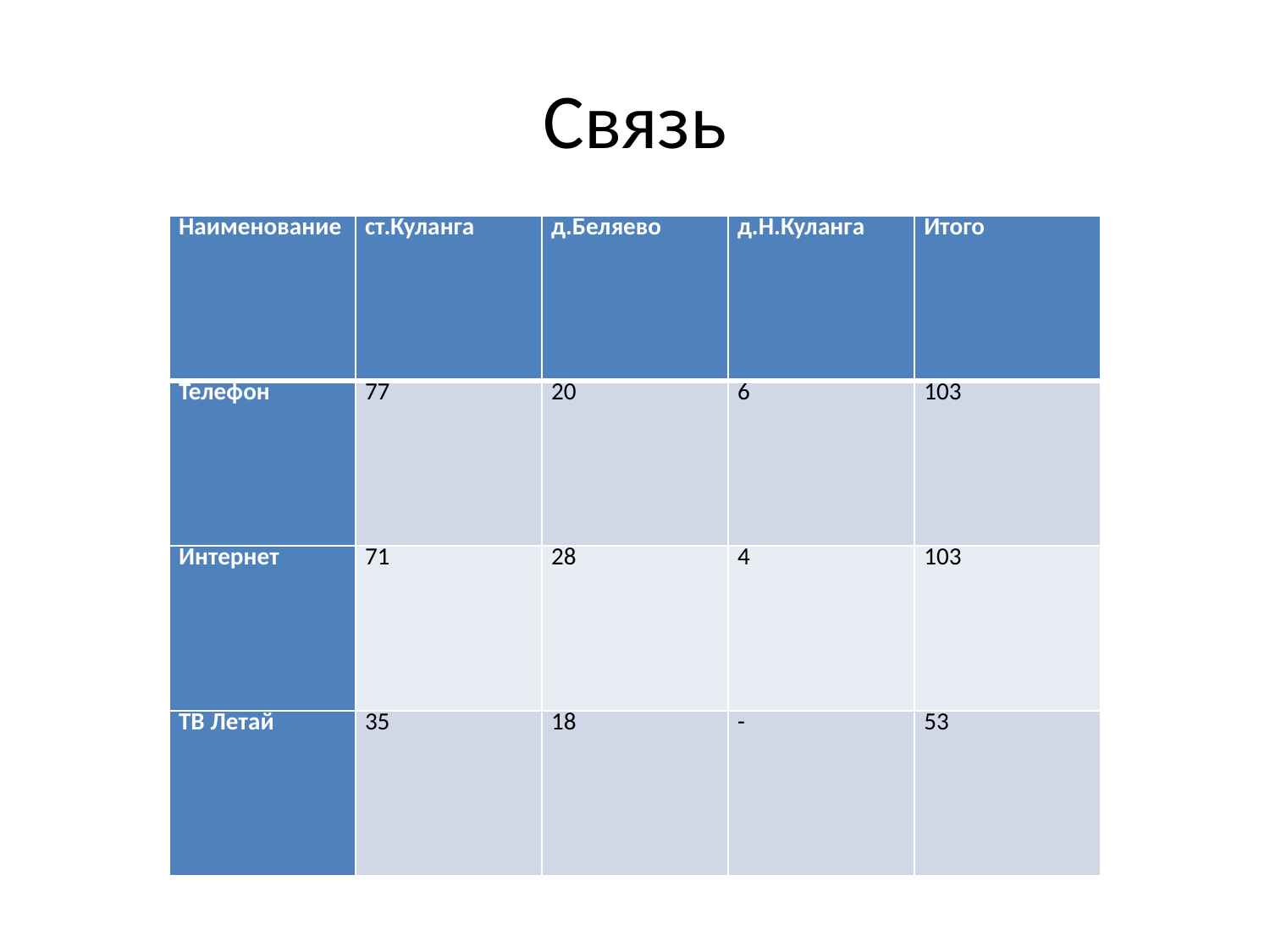

# Связь
| Наименование | ст.Куланга | д.Беляево | д.Н.Куланга | Итого |
| --- | --- | --- | --- | --- |
| Телефон | 77 | 20 | 6 | 103 |
| Интернет | 71 | 28 | 4 | 103 |
| ТВ Летай | 35 | 18 | - | 53 |